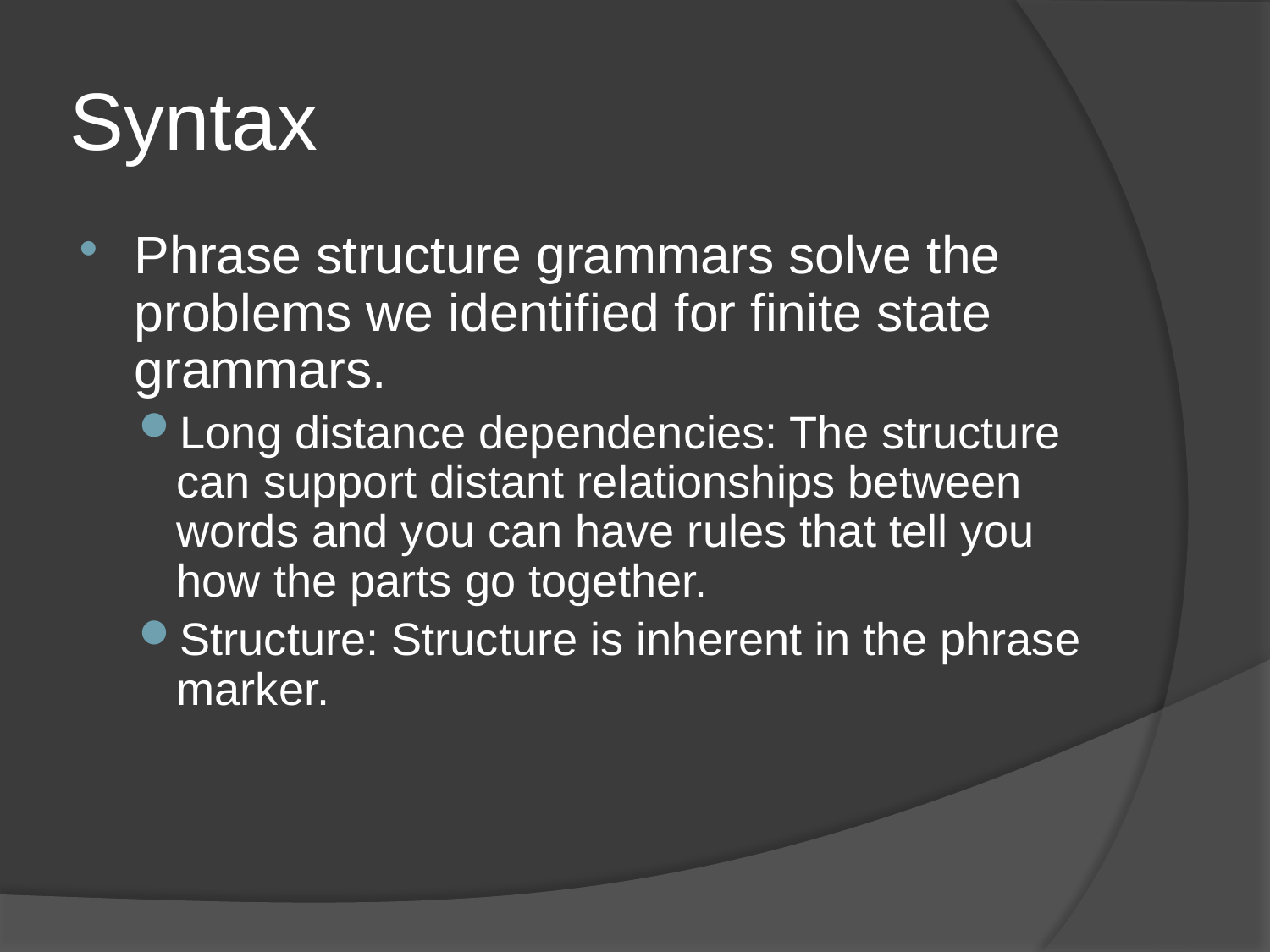

# Syntax
Phrase structure grammars solve the problems we identified for finite state grammars.
Long distance dependencies: The structure can support distant relationships between words and you can have rules that tell you how the parts go together.
Structure: Structure is inherent in the phrase marker.